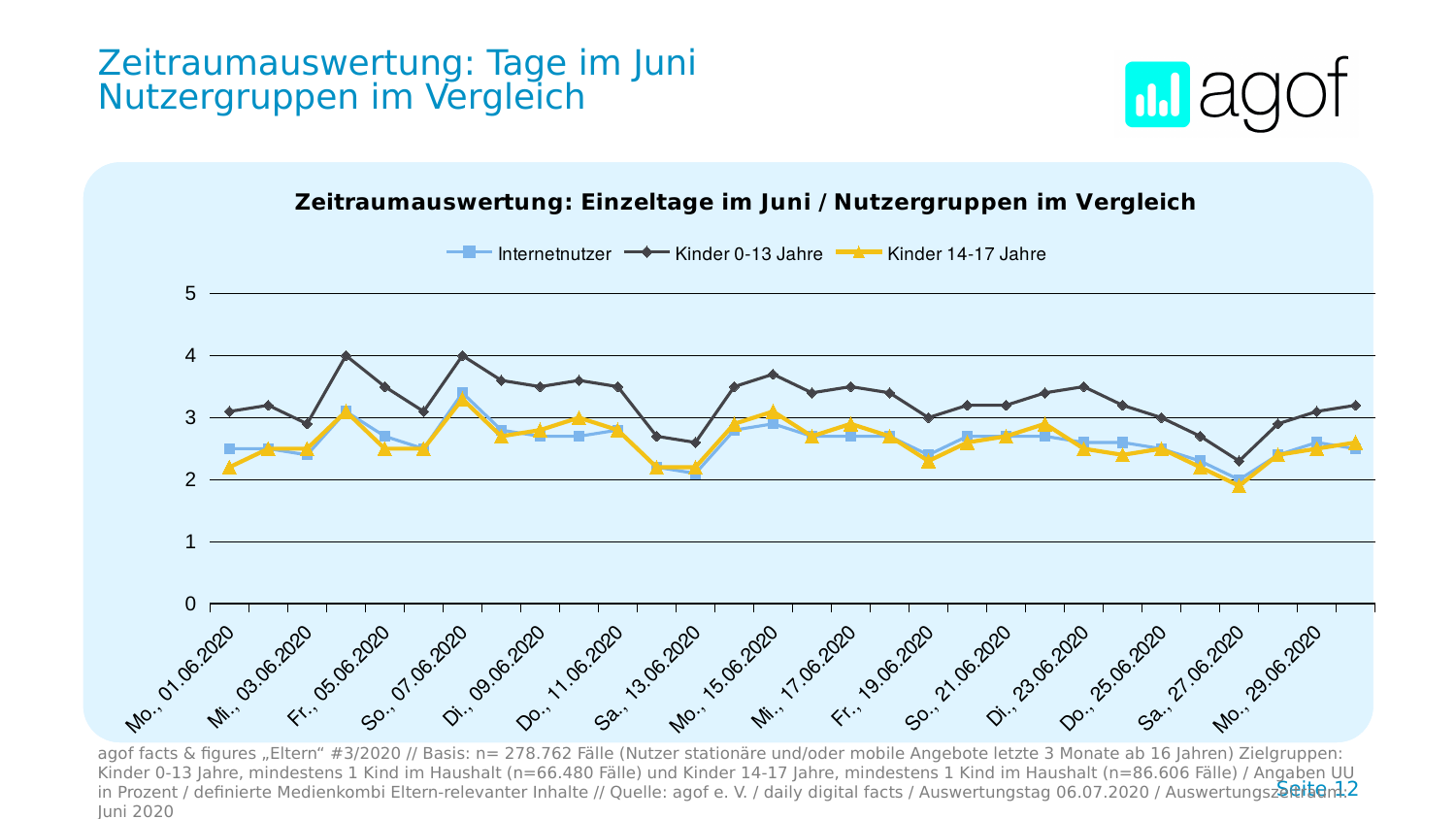

# Zeitraumauswertung: Tage im Juni Nutzergruppen im Vergleich

### Chart: Zeitraumauswertung: Einzeltage im Juni / Nutzergruppen im Vergleich

| Category | Internetnutzer | Kinder 0-13 Jahre | Kinder 14-17 Jahre |
|---|---|---|---|
| Mo., 01.06.2020 | 2.5 | 3.1 | 2.2 |
| Di., 02.06.2020 | 2.5 | 3.2 | 2.5 |
| Mi., 03.06.2020 | 2.4 | 2.9 | 2.5 |
| Do., 04.06.2020 | 3.1 | 4.0 | 3.1 |
| Fr., 05.06.2020 | 2.7 | 3.5 | 2.5 |
| Sa., 06.06.2020 | 2.5 | 3.1 | 2.5 |
| So., 07.06.2020 | 3.4 | 4.0 | 3.3 |
| Mo., 08.06.2020 | 2.8 | 3.6 | 2.7 |
| Di., 09.06.2020 | 2.7 | 3.5 | 2.8 |
| Mi., 10.06.2020 | 2.7 | 3.6 | 3.0 |
| Do., 11.06.2020 | 2.8 | 3.5 | 2.8 |
| Fr., 12.06.2020 | 2.2 | 2.7 | 2.2 |
| Sa., 13.06.2020 | 2.1 | 2.6 | 2.2 |
| So., 14.06.2020 | 2.8 | 3.5 | 2.9 |
| Mo., 15.06.2020 | 2.9 | 3.7 | 3.1 |
| Di., 16.06.2020 | 2.7 | 3.4 | 2.7 |
| Mi., 17.06.2020 | 2.7 | 3.5 | 2.9 |
| Do., 18.06.2020 | 2.7 | 3.4 | 2.7 |
| Fr., 19.06.2020 | 2.4 | 3.0 | 2.3 |
| Sa., 20.06.2020 | 2.7 | 3.2 | 2.6 |
| So., 21.06.2020 | 2.7 | 3.2 | 2.7 |
| Mo., 22.06.2020 | 2.7 | 3.4 | 2.9 |
| Di., 23.06.2020 | 2.6 | 3.5 | 2.5 |
| Mi., 24.06.2020 | 2.6 | 3.2 | 2.4 |
| Do., 25.06.2020 | 2.5 | 3.0 | 2.5 |
| Fr., 26.06.2020 | 2.3 | 2.7 | 2.2 |
| Sa., 27.06.2020 | 2.0 | 2.3 | 1.9 |
| So., 28.06.2020 | 2.4 | 2.9 | 2.4 |
| Mo., 29.06.2020 | 2.6 | 3.1 | 2.5 |
| Di., 30.06.2020 | 2.5 | 3.2 | 2.6 |
agof facts & figures „Eltern“ #3/2020 // Basis: n= 278.762 Fälle (Nutzer stationäre und/oder mobile Angebote letzte 3 Monate ab 16 Jahren) Zielgruppen: Kinder 0-13 Jahre, mindestens 1 Kind im Haushalt (n=66.480 Fälle) und Kinder 14-17 Jahre, mindestens 1 Kind im Haushalt (n=86.606 Fälle) / Angaben UU in Prozent / definierte Medienkombi Eltern-relevanter Inhalte // Quelle: agof e. V. / daily digital facts / Auswertungstag 06.07.2020 / Auswertungszeitraum: Juni 2020